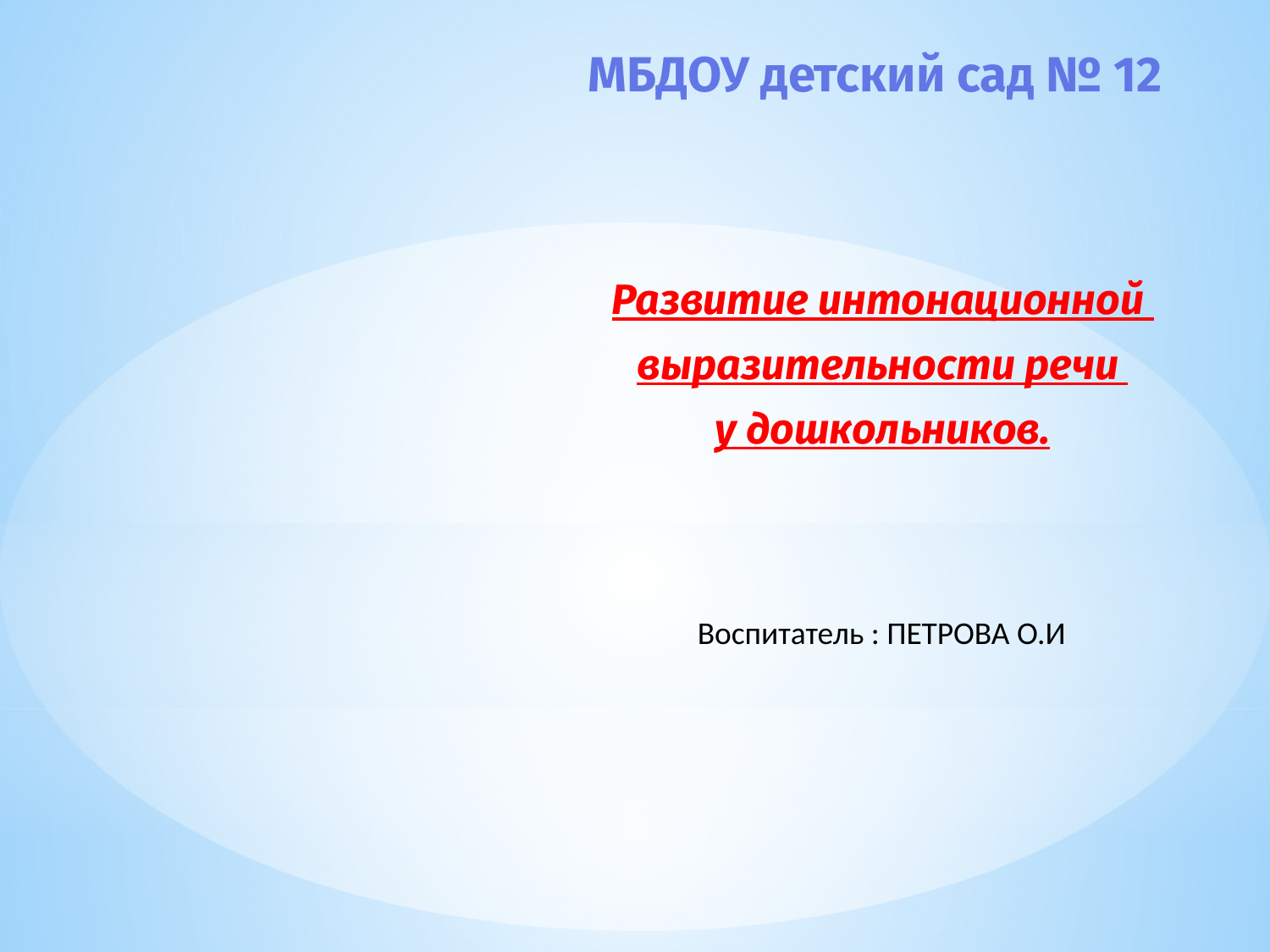

# МБДОУ детский сад № 12
Развитие интонационной
выразительности речи
у дошкольников.
Воспитатель : ПЕТРОВА О.И